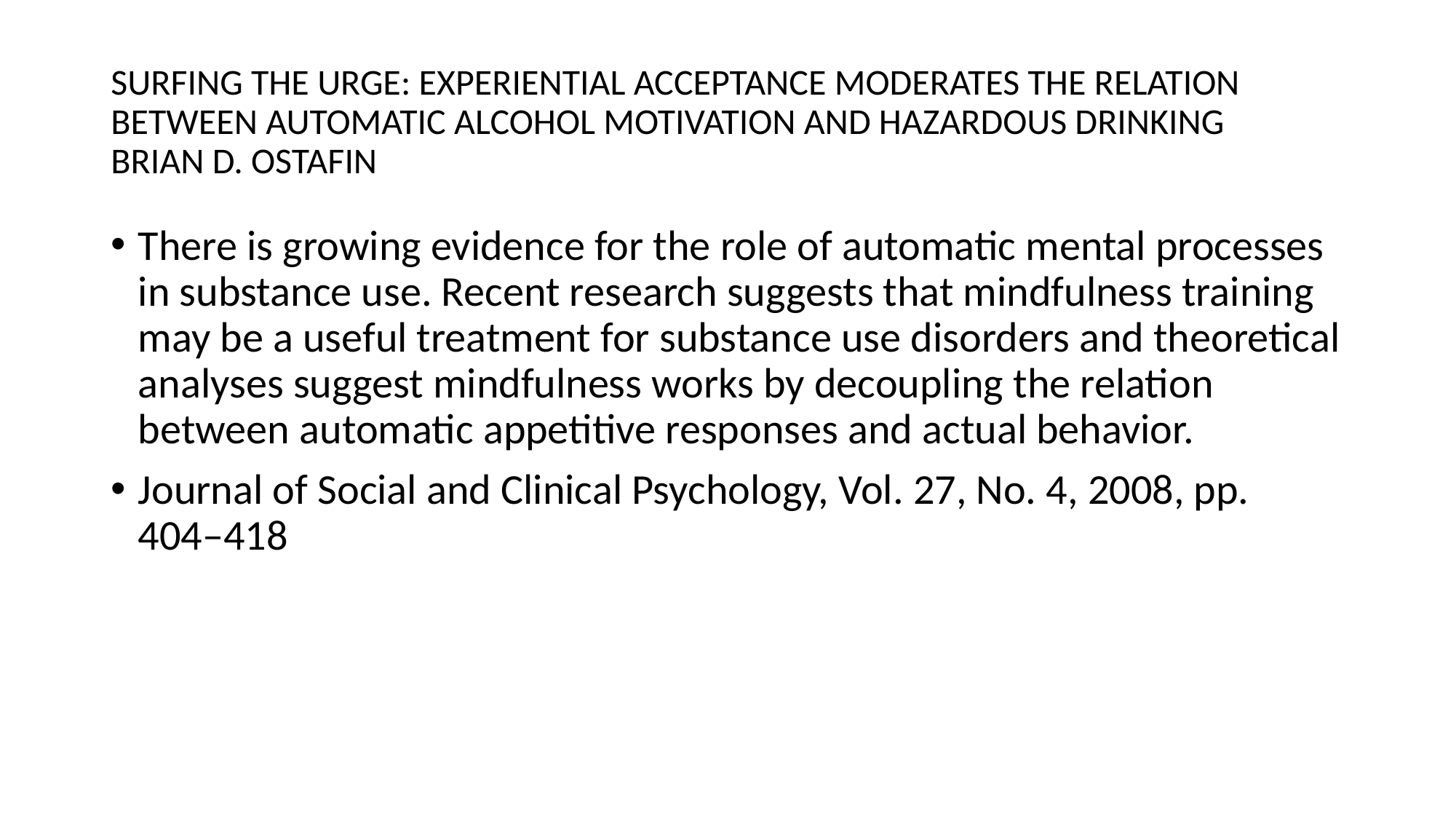

# SURFING THE URGE: EXPERIENTIAL ACCEPTANCE MODERATES THE RELATION BETWEEN AUTOMATIC ALCOHOL MOTIVATION AND HAZARDOUS DRINKING BRIAN D. OSTAFIN
There is growing evidence for the role of automatic mental processes in substance use. Recent research suggests that mindfulness training may be a useful treatment for substance use disorders and theoretical analyses suggest mindfulness works by decoupling the relation between automatic appetitive responses and actual behavior.
Journal of Social and Clinical Psychology, Vol. 27, No. 4, 2008, pp. 404–418